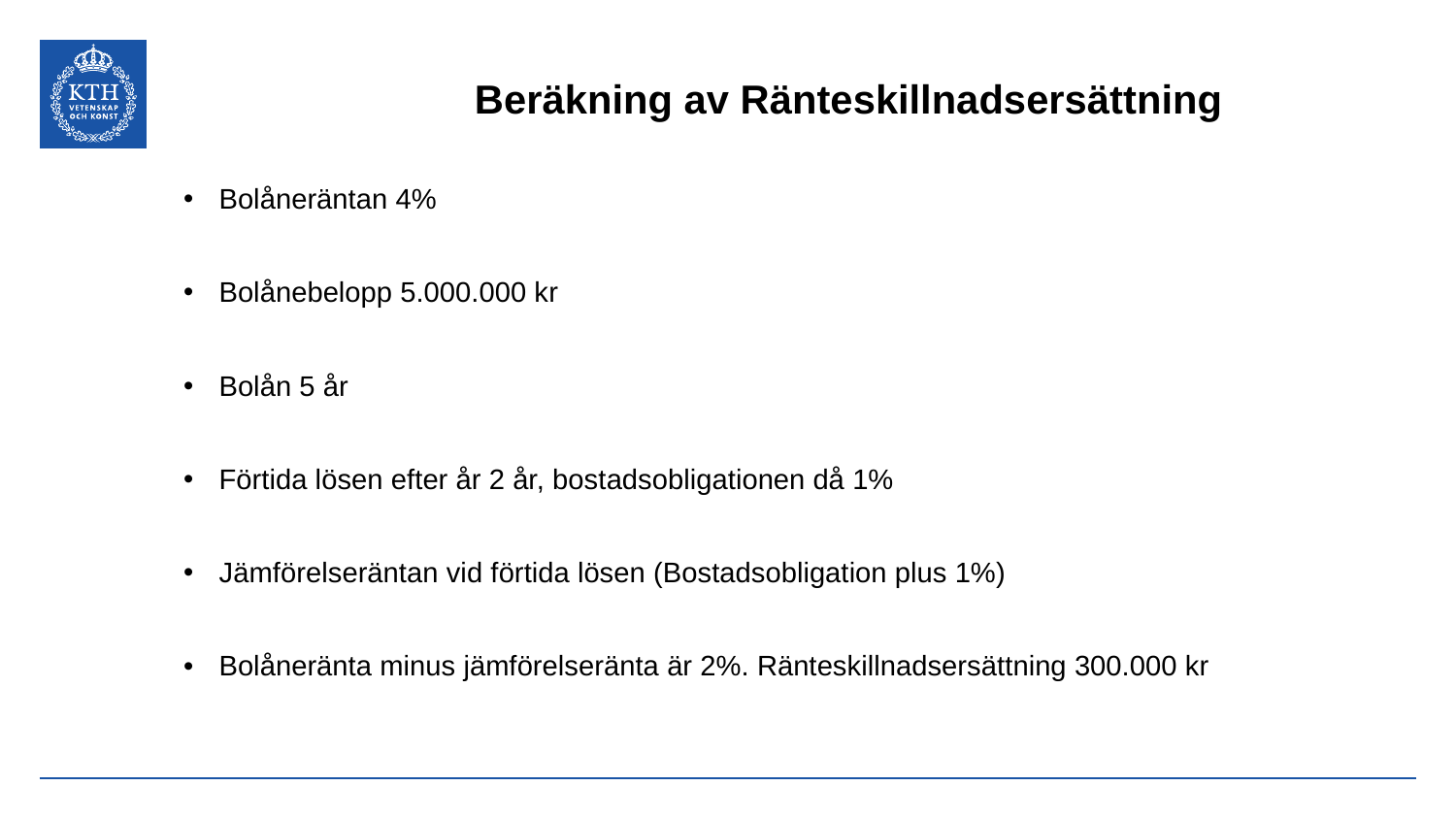

# Beräkning av Ränteskillnadsersättning
Bolåneräntan 4%

Bolånebelopp 5.000.000 kr

Bolån 5 år

Förtida lösen efter år 2 år, bostadsobligationen då 1%

Jämförelseräntan vid förtida lösen (Bostadsobligation plus 1%)

Bolåneränta minus jämförelseränta är 2%. Ränteskillnadsersättning 300.000 kr